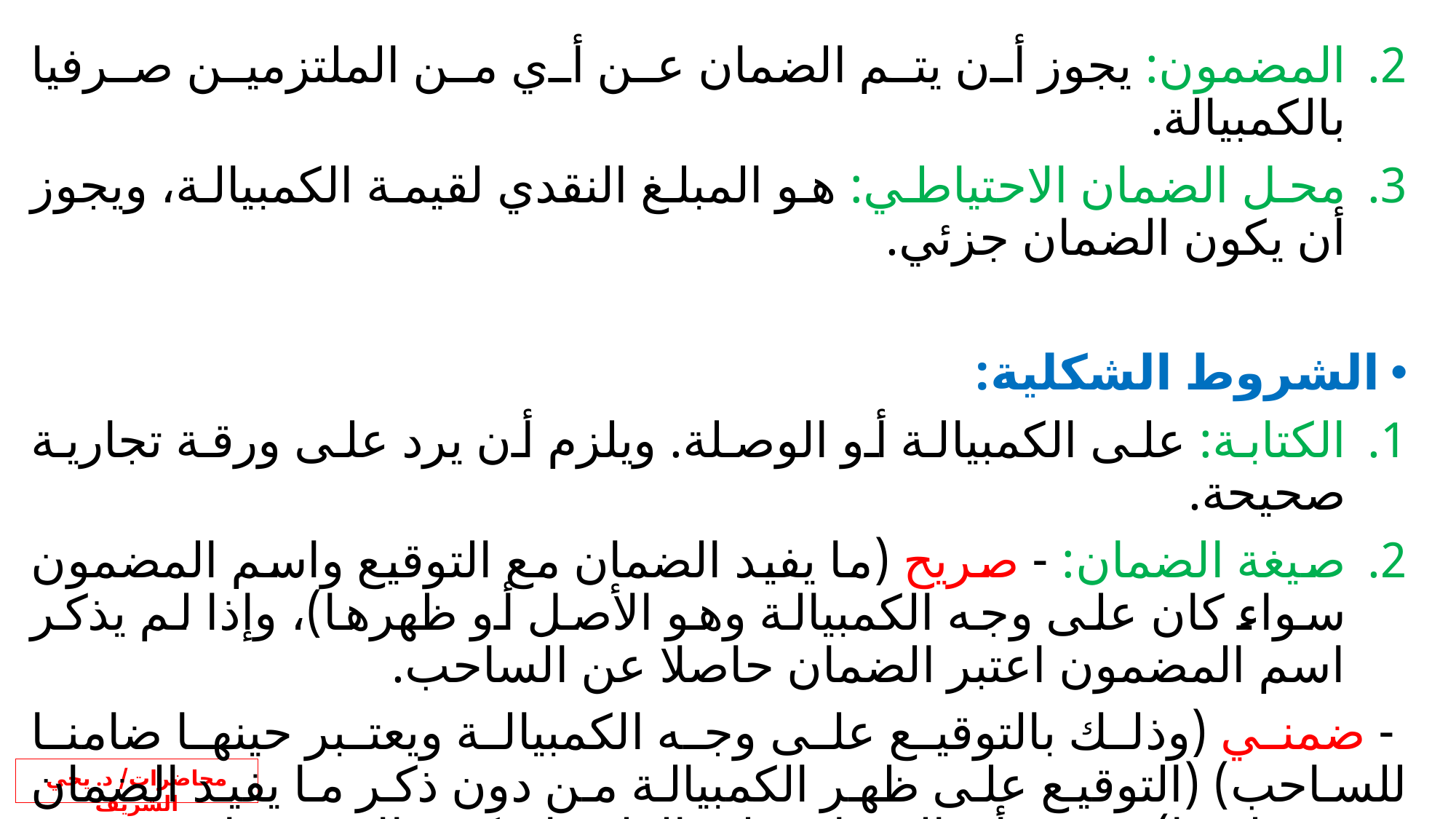

المضمون: يجوز أن يتم الضمان عن أي من الملتزمين صرفيا بالكمبيالة.
محل الضمان الاحتياطي: هو المبلغ النقدي لقيمة الكمبيالة، ويجوز أن يكون الضمان جزئي.

الشروط الشكلية:
الكتابة: على الكمبيالة أو الوصلة. ويلزم أن يرد على ورقة تجارية صحيحة.
صيغة الضمان: - صريح (ما يفيد الضمان مع التوقيع واسم المضمون سواء كان على وجه الكمبيالة وهو الأصل أو ظهرها)، وإذا لم يذكر اسم المضمون اعتبر الضمان حاصلا عن الساحب.
 - ضمني (وذلك بالتوقيع على وجه الكمبيالة ويعتبر حينها ضامنا للساحب) (التوقيع على ظهر الكمبيالة من دون ذكر ما يفيد الضمان يعتبر تظهيرا) بمعنى أن الضمان على الظهر لا يكون إلا صريحا..
تعيين شخص المضمون: وإلا عد الضمان حاصلا عن الساحب.